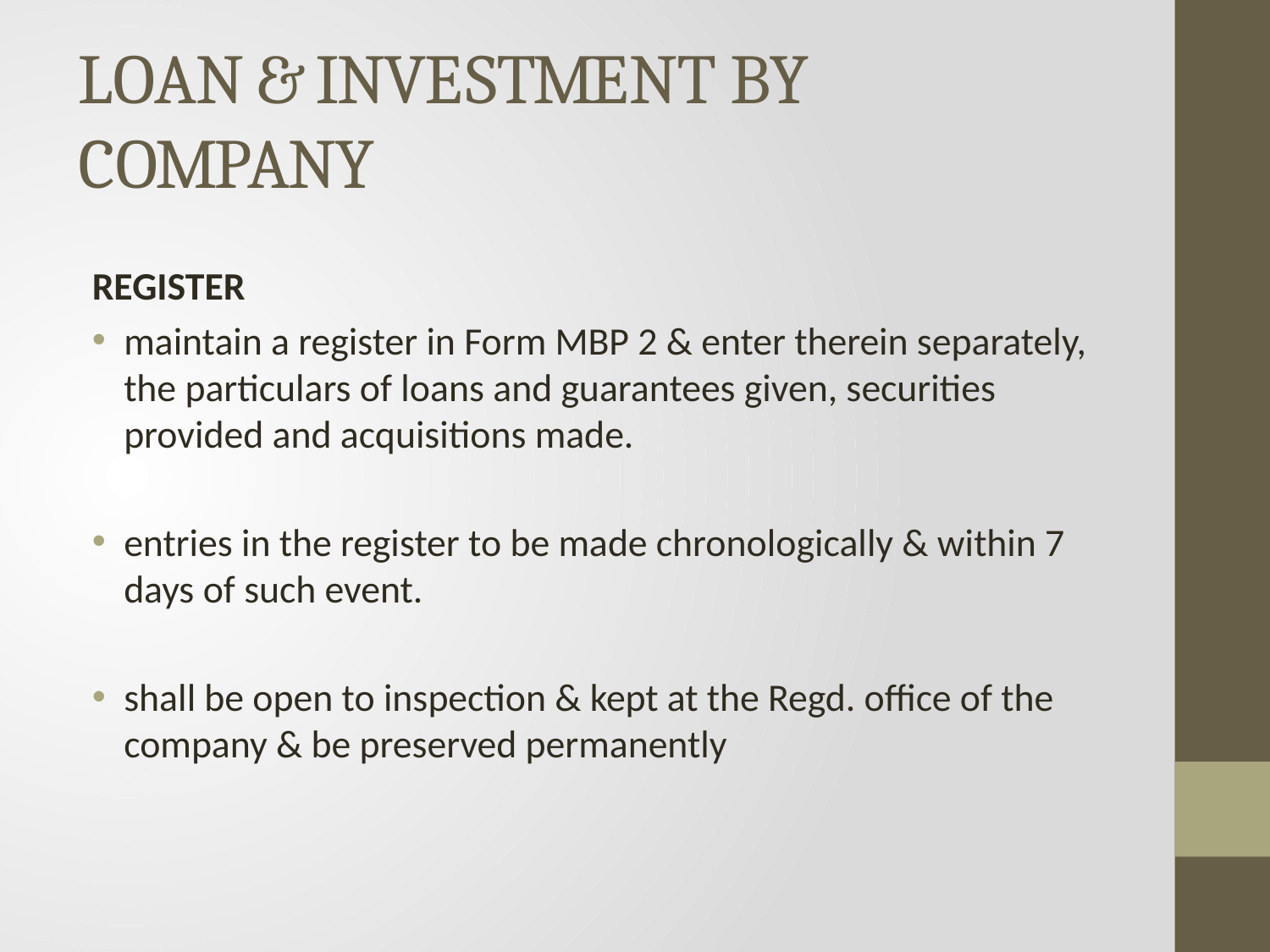

# LOAN & INVESTMENT BY COMPANY

REGISTER
maintain a register in Form MBP 2 & enter therein separately, the particulars of loans and guarantees given, securities provided and acquisitions made.

entries in the register to be made chronologically & within 7 days of such event.

shall be open to inspection & kept at the Regd. office of the company & be preserved permanently